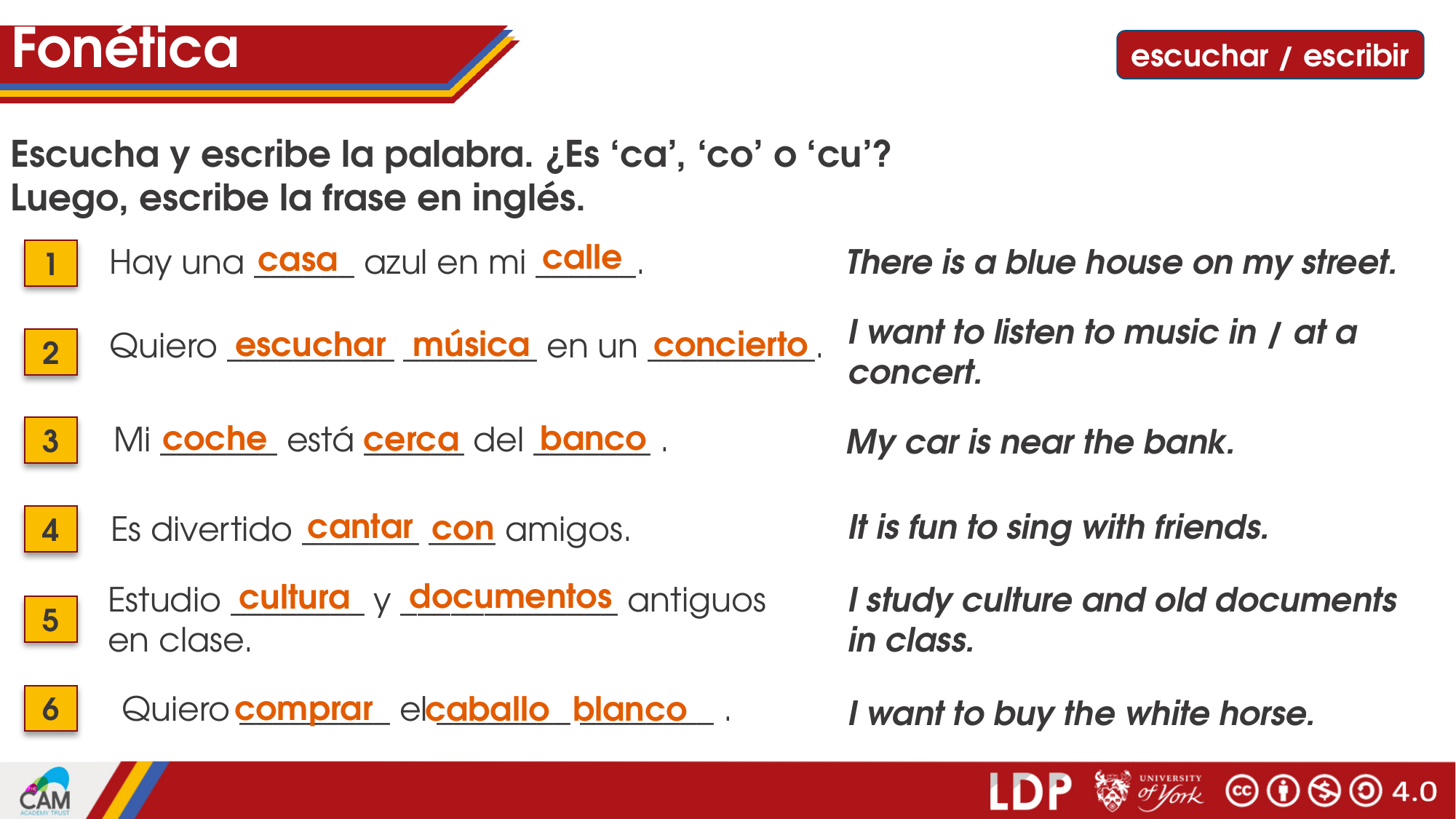

# Fonética
escuchar / escribir
Escucha y escribe la palabra. ¿Es ‘ca’, ‘co’ o ‘cu’?
Luego, escribe la frase en inglés.

calle
casa
Hay una ______ azul en mi ______.
There is a blue house on my street.
1
I want to listen to music in / at a concert.
música
escuchar
concierto
Quiero __________ ________ en un __________.
2
coche
banco
cerca
Mi _______ está ______ del _______ .
My car is near the bank.
3
cantar
It is fun to sing with friends.
con
Es divertido _______ ____ amigos.
4
documentos
cultura
Estudio ________ y _____________ antiguos en clase.
I study culture and old documents in class.
5
comprar
Quiero _________ el ________ ________ .
caballo
blanco
6
I want to buy the white horse.